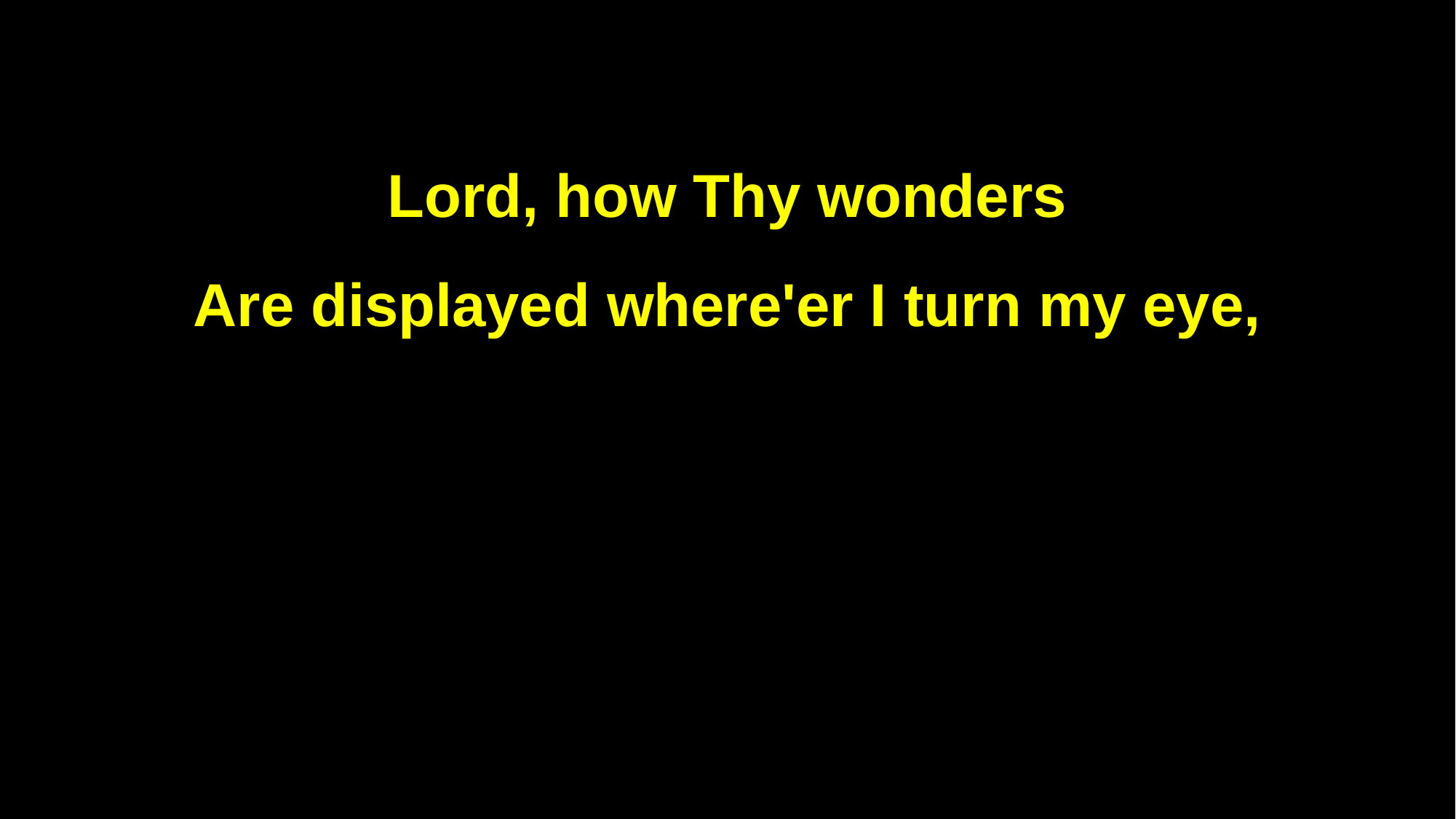

Lord, how Thy wonders
Are displayed where'er I turn my eye,